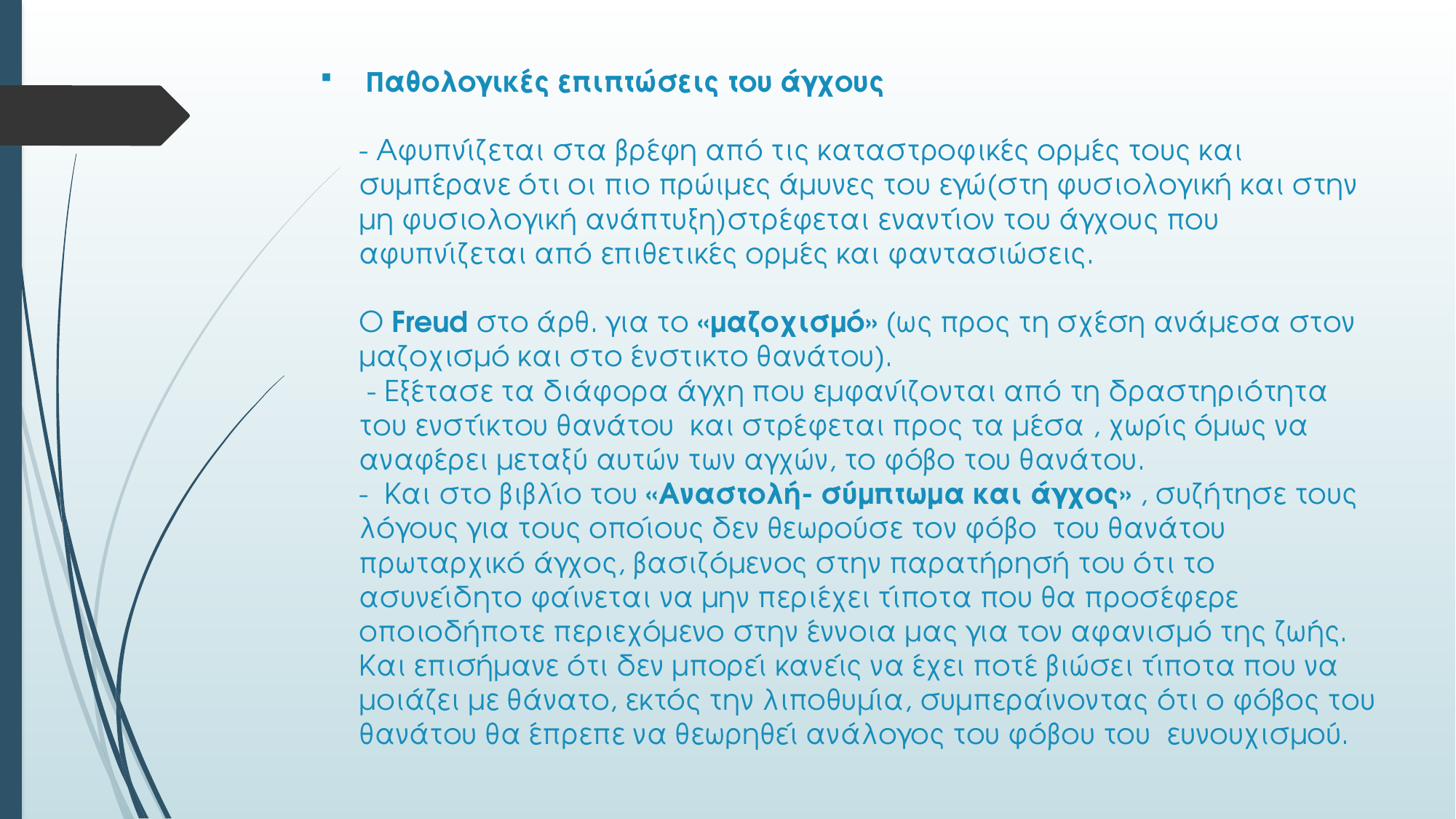

# Παθολογικές επιπτώσεις του άγχους - Αφυπνίζεται στα βρέφη από τις καταστροφικές ορμές τους και συμπέρανε ότι οι πιο πρώιμες άμυνες του εγώ(στη φυσιολογική και στην μη φυσιολογική ανάπτυξη)στρέφεται εναντίον του άγχους που αφυπνίζεται από επιθετικές ορμές και φαντασιώσεις.   Ο Freud στο άρθ. για το «μαζοχισμό» (ως προς τη σχέση ανάμεσα στον μαζοχισμό και στο ένστικτο θανάτου). - Εξέτασε τα διάφορα άγχη που εμφανίζονται από τη δραστηριότητα του ενστίκτου θανάτου  και στρέφεται προς τα μέσα , χωρίς όμως να αναφέρει μεταξύ αυτών των αγχών, το φόβο του θανάτου. -  Και στο βιβλίο του «Αναστολή- σύμπτωμα και άγχος» , συζήτησε τους λόγους για τους οποίους δεν θεωρούσε τον φόβο  του θανάτου πρωταρχικό άγχος, βασιζόμενος στην παρατήρησή του ότι το ασυνείδητο φαίνεται να μην περιέχει τίποτα που θα προσέφερε οποιοδήποτε περιεχόμενο στην έννοια μας για τον αφανισμό της ζωής. Και επισήμανε ότι δεν μπορεί κανείς να έχει ποτέ βιώσει τίποτα που να μοιάζει με θάνατο, εκτός την λιποθυμία, συμπεραίνοντας ότι ο φόβος του θανάτου θα έπρεπε να θεωρηθεί ανάλογος του φόβου του  ευνουχισμού.